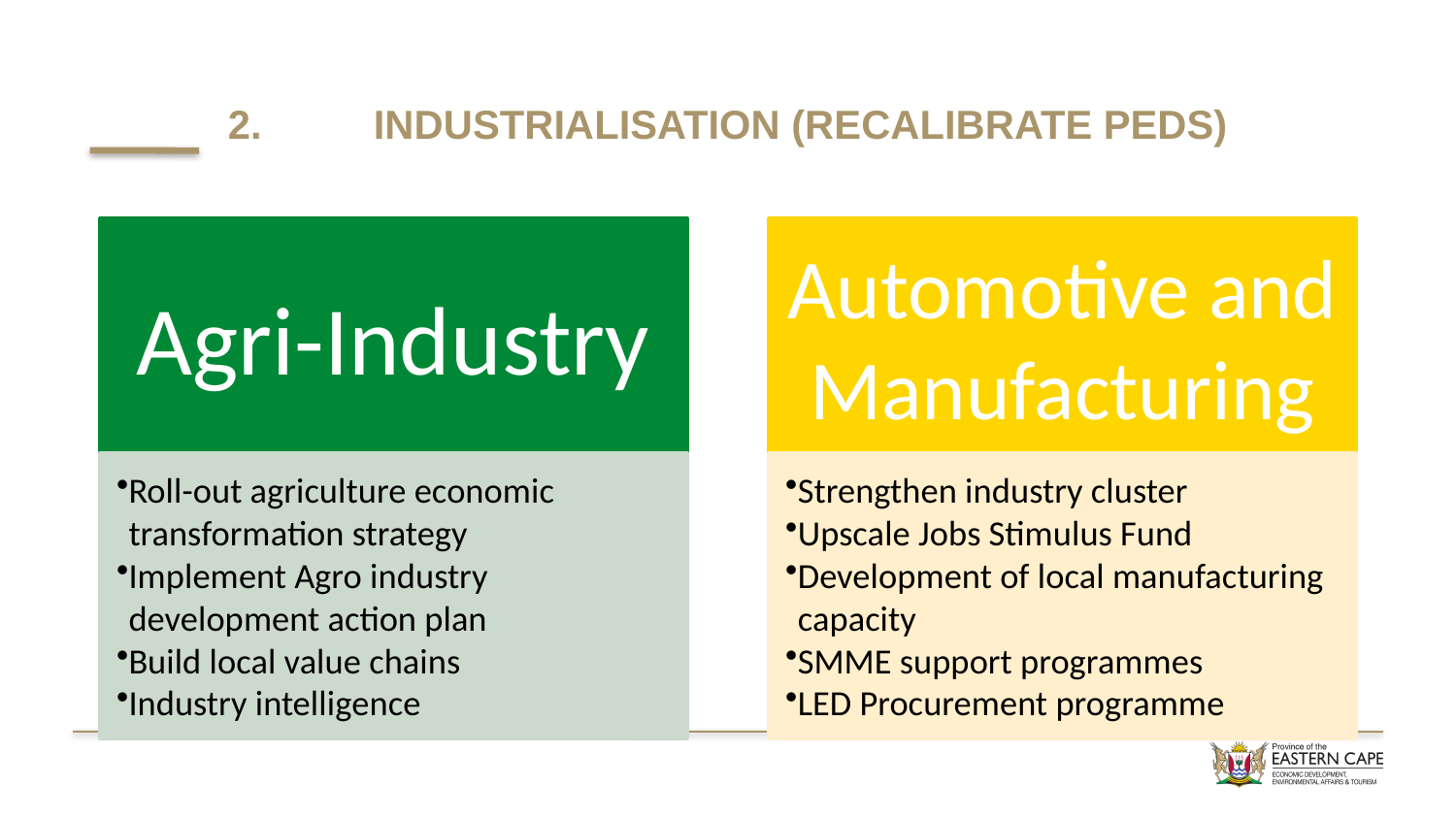

# 2.	Industrialisation (Recalibrate PEDS)
Agri-Industry
Roll-out agriculture economic transformation strategy
Automotive and Manufacturing
Upscale Jobs Stimulus Fund
Development of local manufacturing capacity
Implement Agro industry development action plan
Build local value chains
Industry intelligence
Strengthen industry cluster
LED Procurement programme
SMME support programmes